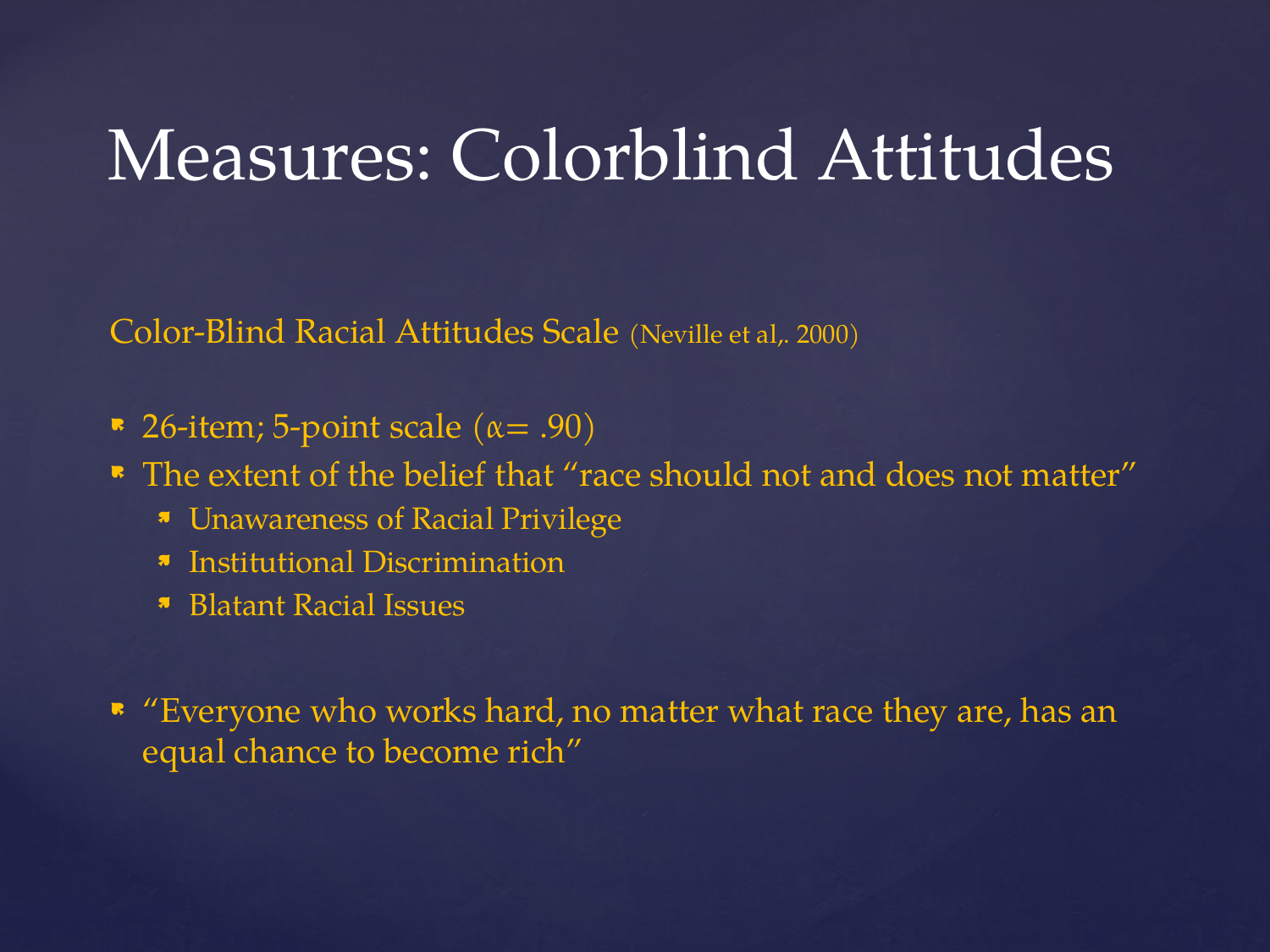

# Measures: Colorblind Attitudes
Color-Blind Racial Attitudes Scale (Neville et al,. 2000)

26-item; 5-point scale (α= .90)
The extent of the belief that “race should not and does not matter”
Unawareness of Racial Privilege
Institutional Discrimination
Blatant Racial Issues

“Everyone who works hard, no matter what race they are, has an equal chance to become rich”